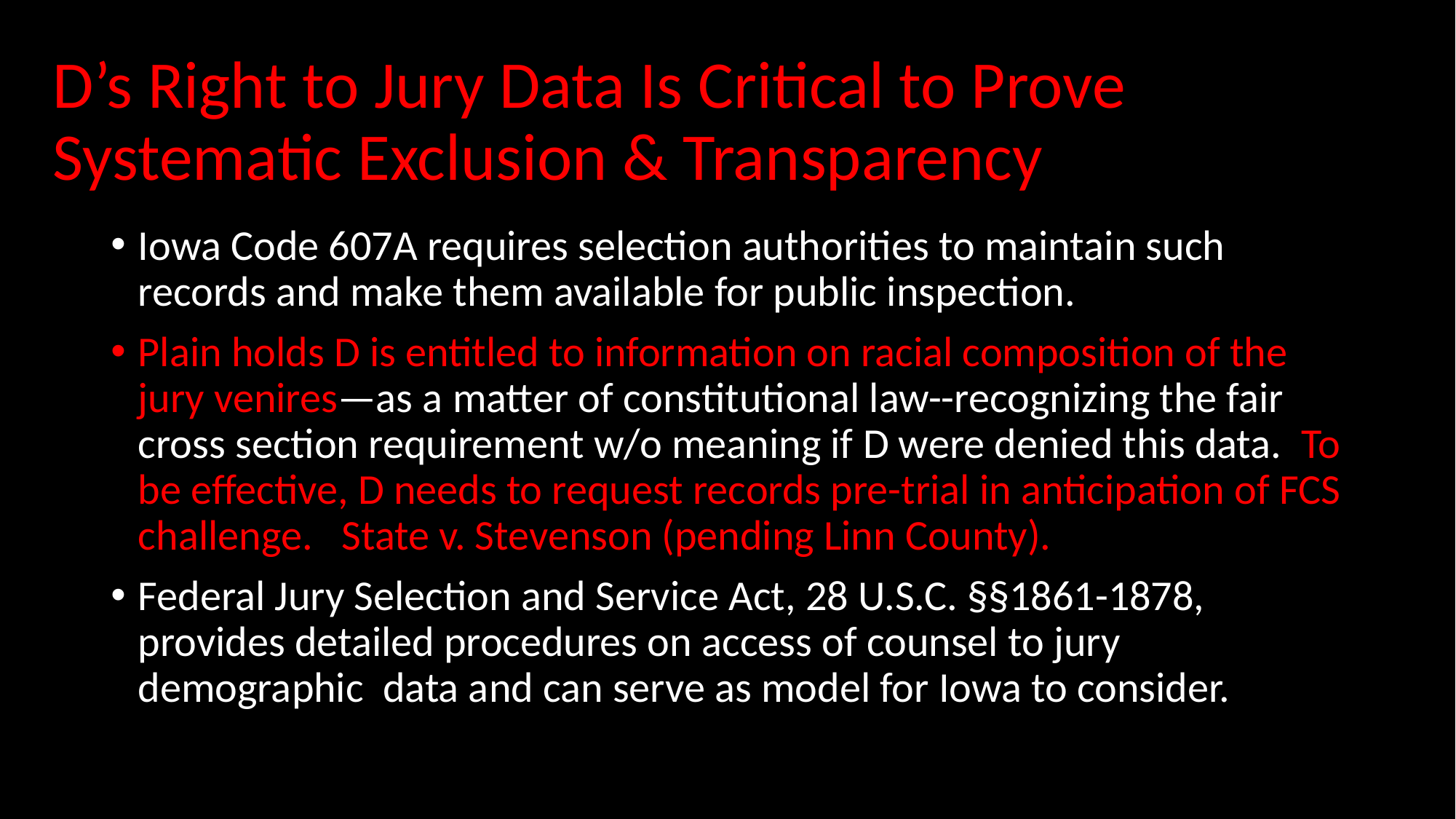

# D’s Right to Jury Data Is Critical to Prove Systematic Exclusion & Transparency
Iowa Code 607A requires selection authorities to maintain such records and make them available for public inspection.
Plain holds D is entitled to information on racial composition of the jury venires—as a matter of constitutional law--recognizing the fair cross section requirement w/o meaning if D were denied this data.  To be effective, D needs to request records pre-trial in anticipation of FCS challenge.   State v. Stevenson (pending Linn County).
Federal Jury Selection and Service Act, 28 U.S.C. §§1861-1878, provides detailed procedures on access of counsel to jury demographic  data and can serve as model for Iowa to consider.